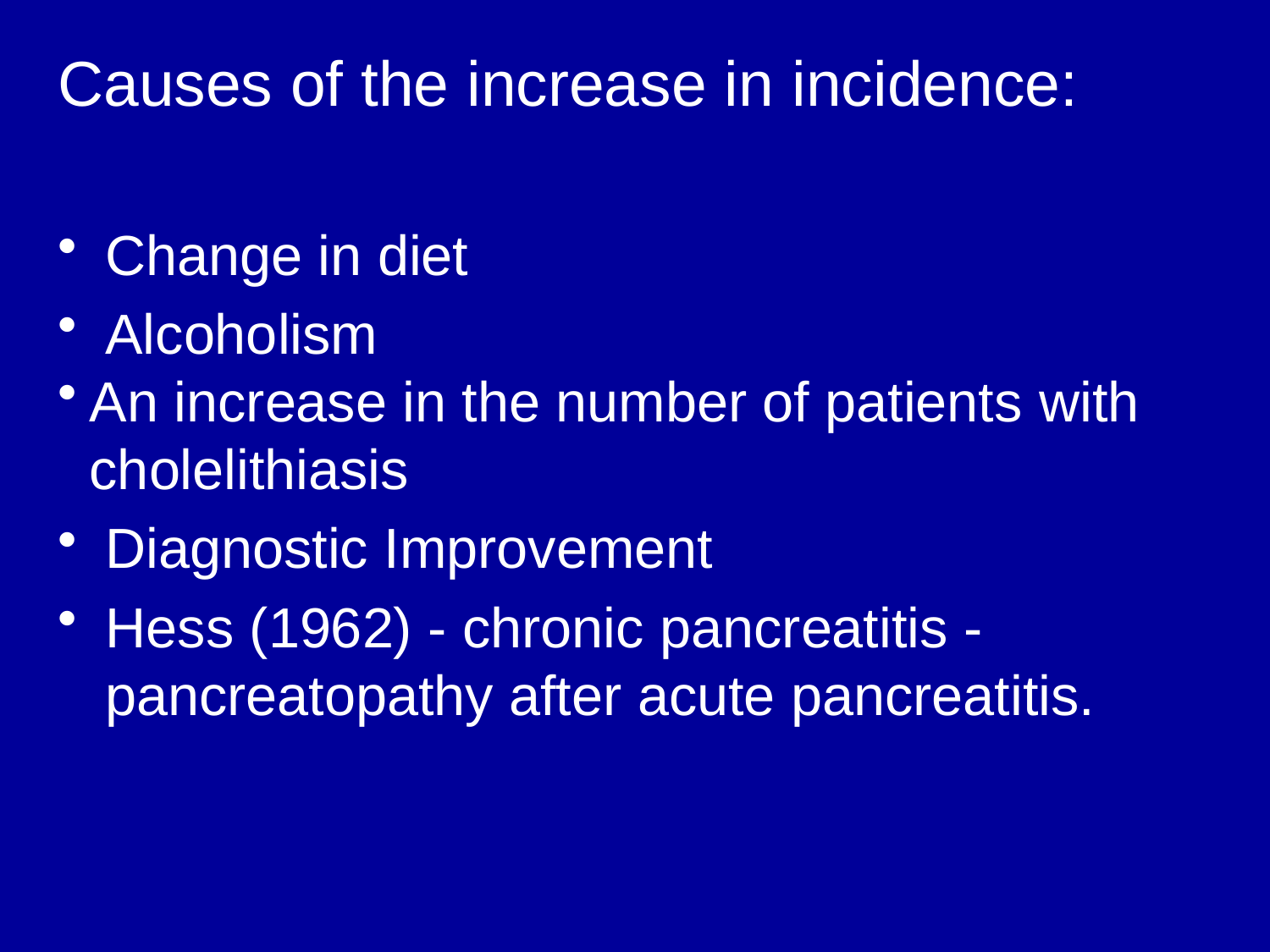

Causes of the increase in incidence:

Change in diet
Alcoholism
An increase in the number of patients with cholelithiasis
Diagnostic Improvement
Hess (1962) - chronic pancreatitis - pancreatopathy after acute pancreatitis.